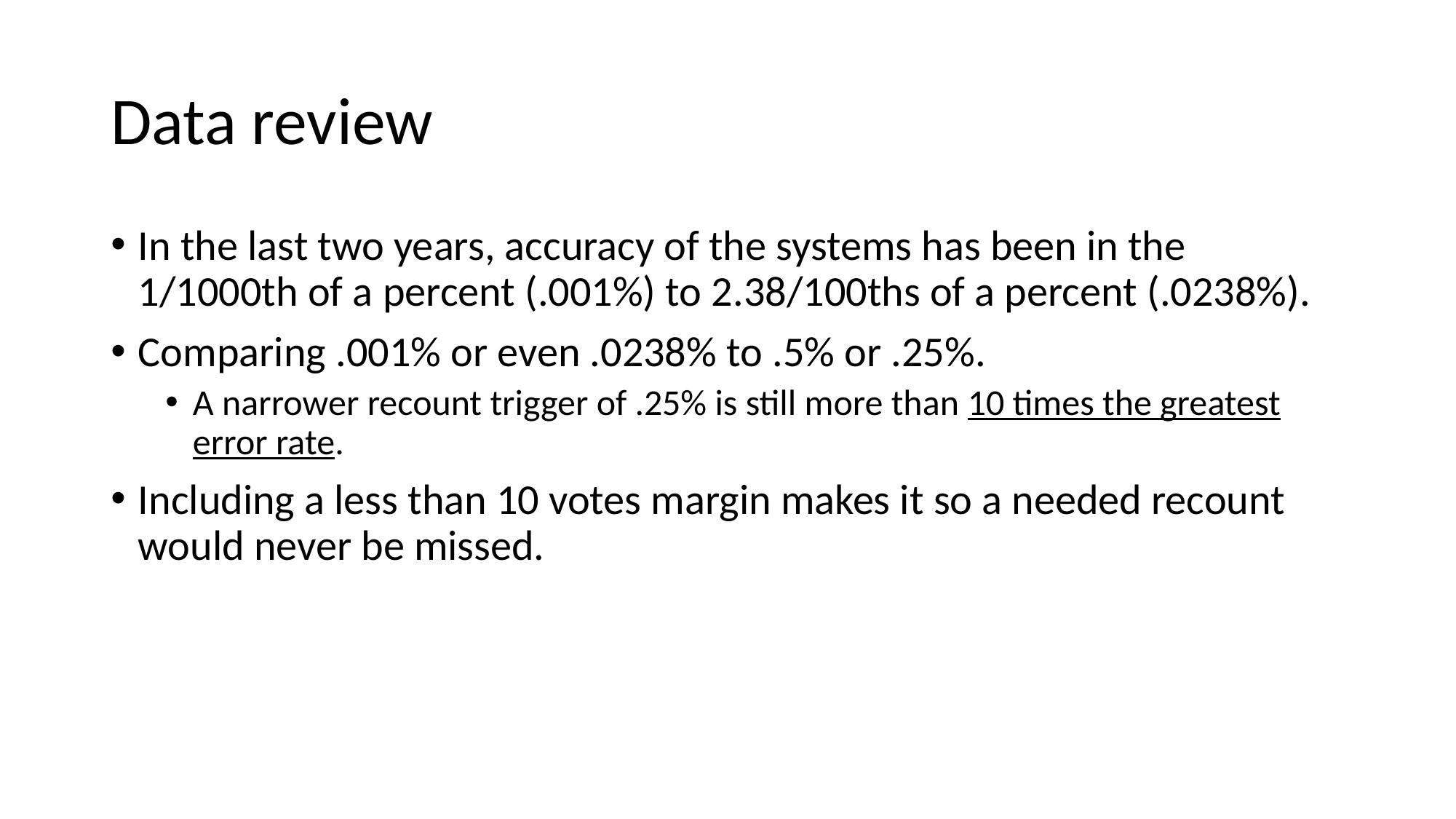

# Data review
In the last two years, accuracy of the systems has been in the 1/1000th of a percent (.001%) to 2.38/100ths of a percent (.0238%).
Comparing .001% or even .0238% to .5% or .25%.
A narrower recount trigger of .25% is still more than 10 times the greatest error rate.
Including a less than 10 votes margin makes it so a needed recount would never be missed.